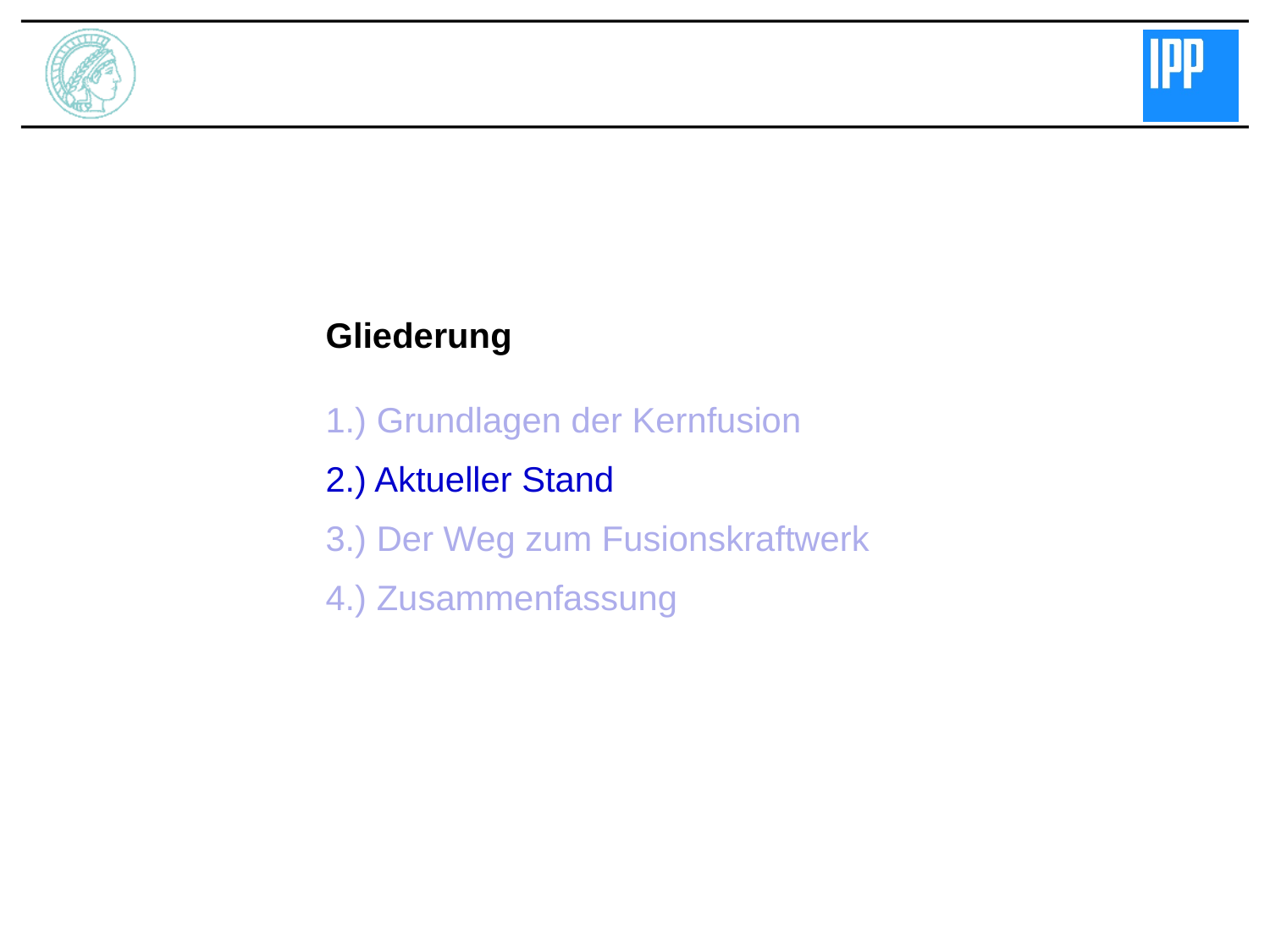

Gliederung

1.) Grundlagen der Kernfusion

2.) Aktueller Stand

3.) Der Weg zum Fusionskraftwerk

4.) Zusammenfassung